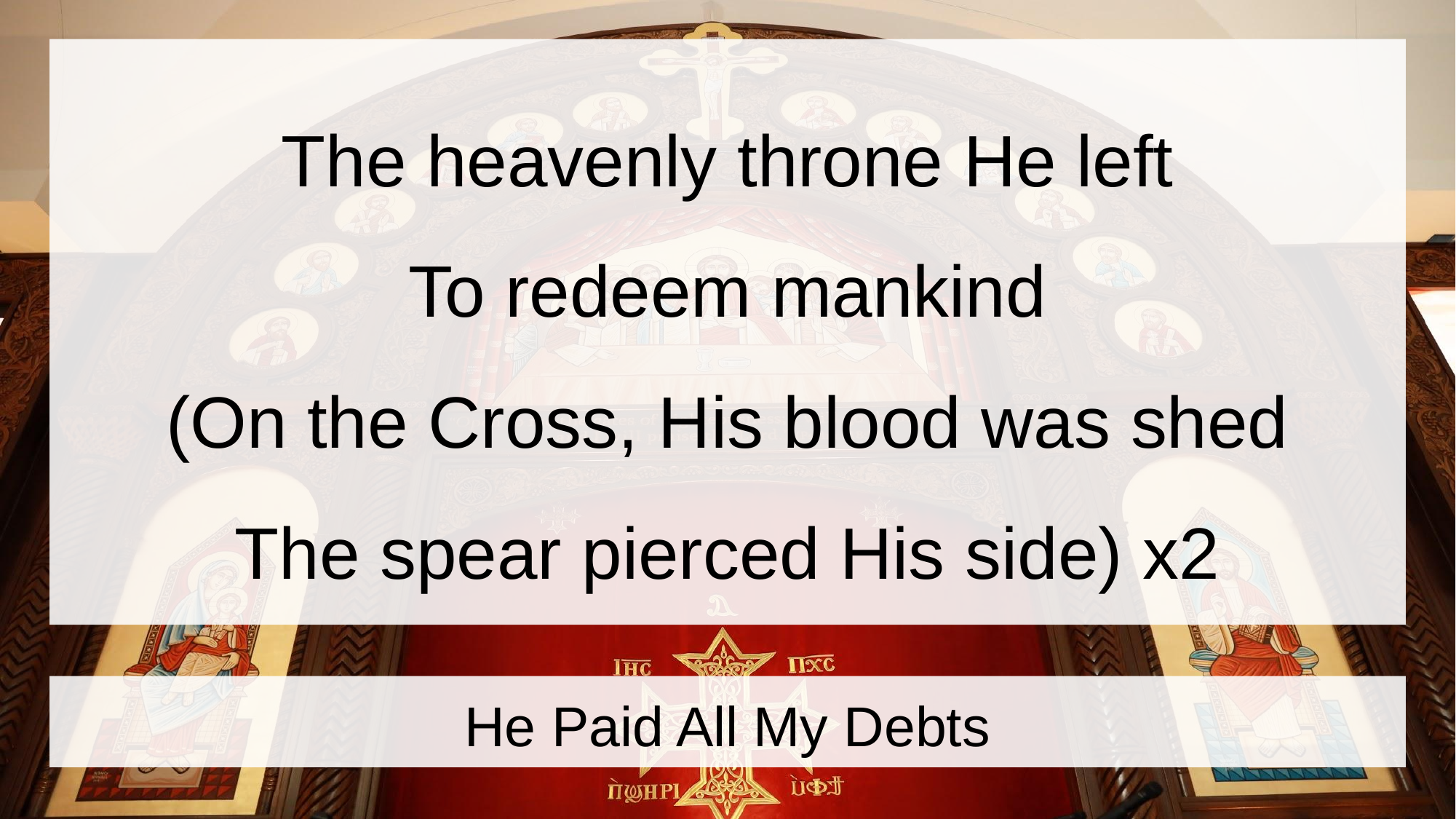

The heavenly throne He left
To redeem mankind
(On the Cross, His blood was shed
The spear pierced His side) x2
# He Paid All My Debts